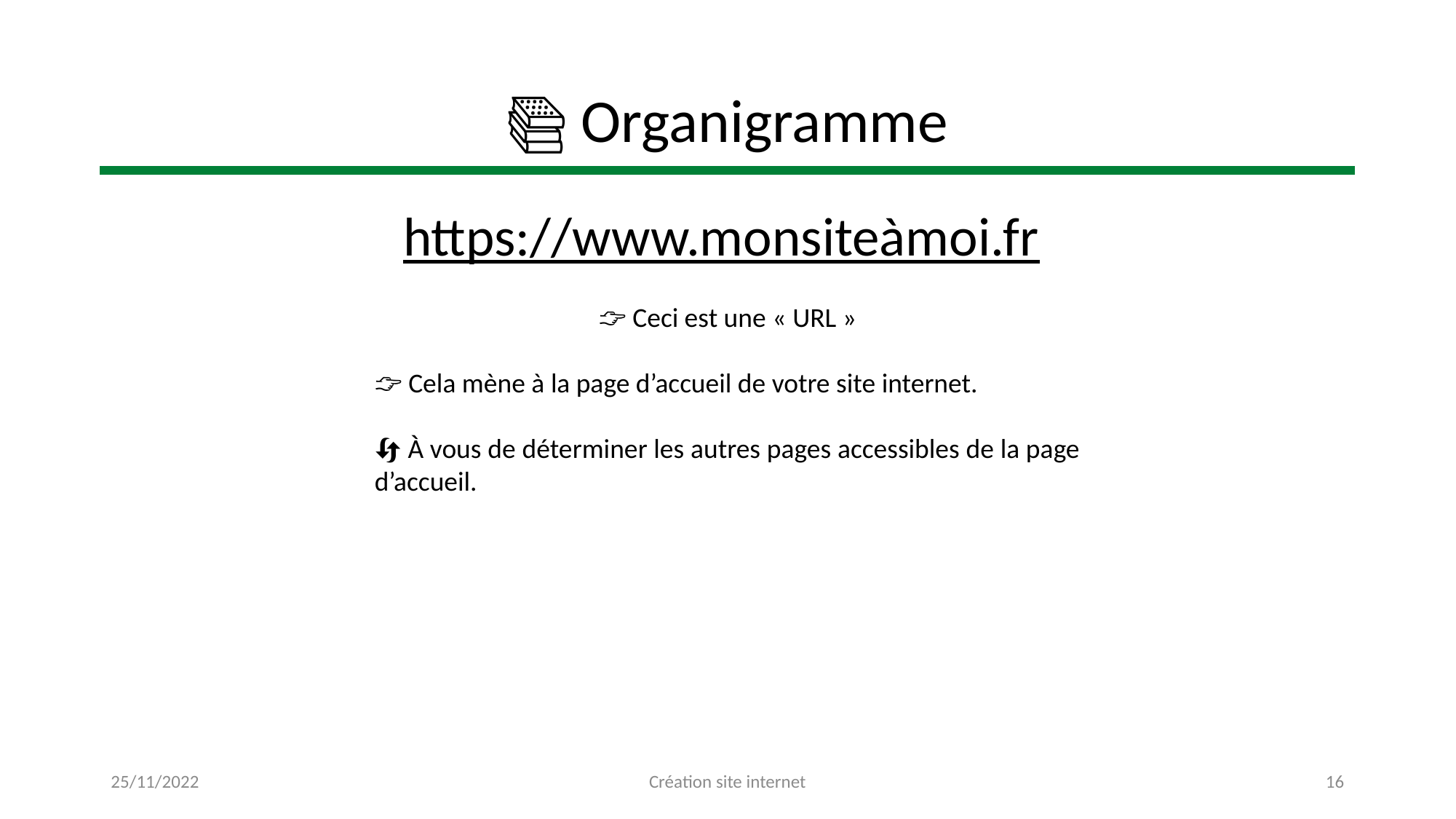

# 📚 Organigramme
https://www.monsiteàmoi.fr

👉 Ceci est une « URL »

👉 Cela mène à la page d’accueil de votre site internet.

🔄 À vous de déterminer les autres pages accessibles de la page d’accueil.

25/11/2022
Création site internet
16